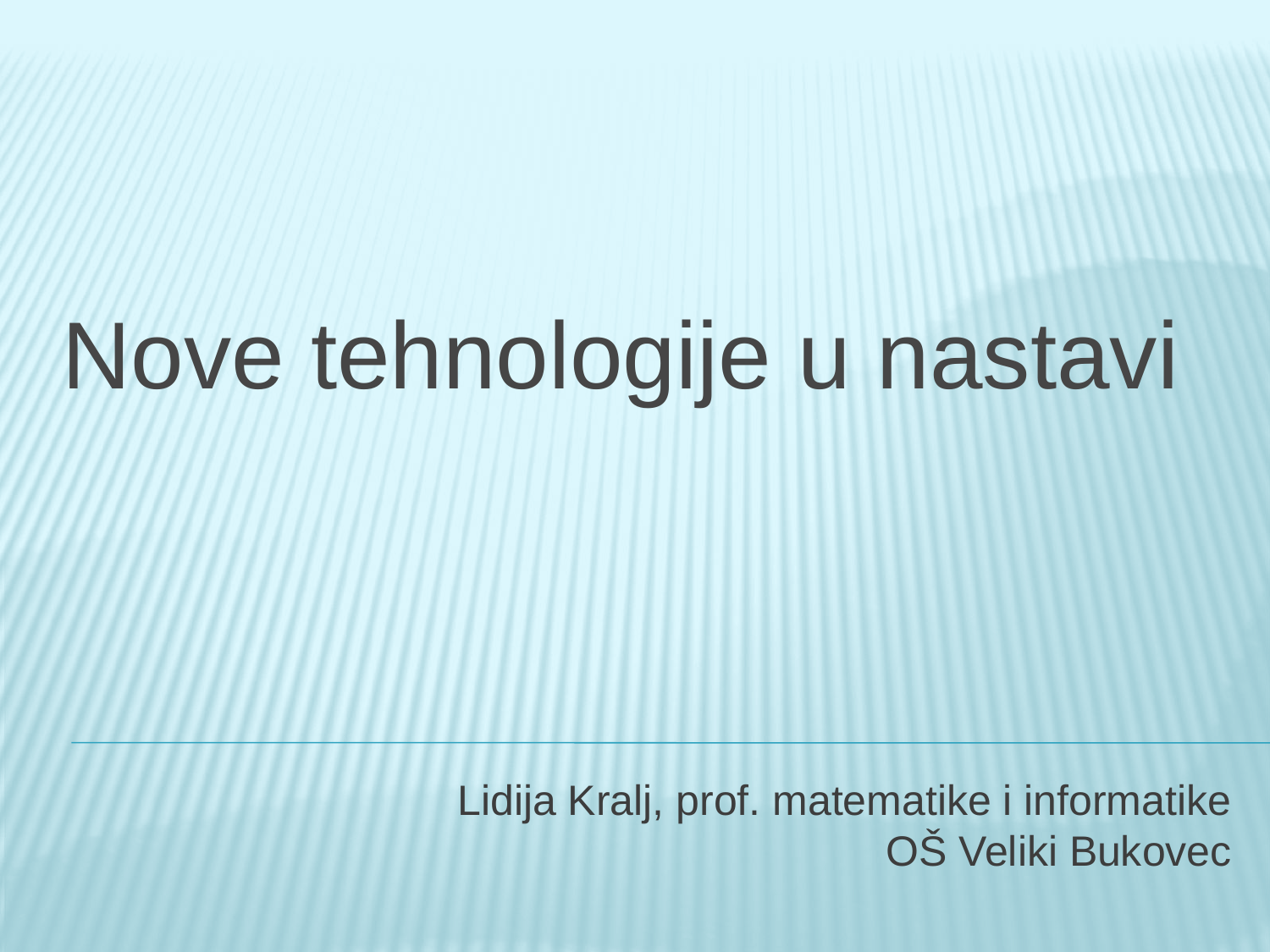

# Nove tehnologije u nastavi
Lidija Kralj, prof. matematike i informatike
OŠ Veliki Bukovec